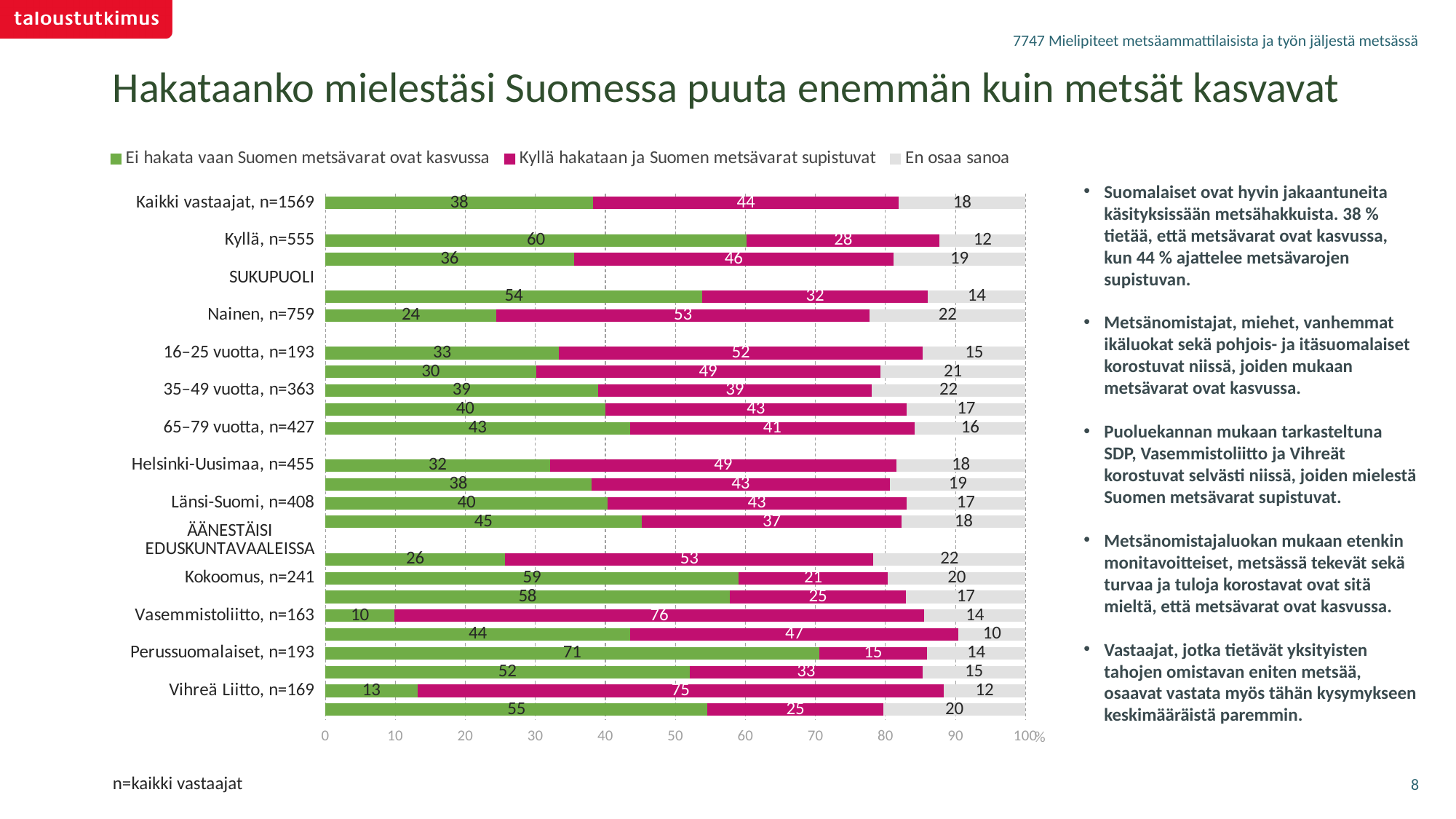

7747 Mielipiteet metsäammattilaisista ja työn jäljestä metsässä
Hakataanko mielestäsi Suomessa puuta enemmän kuin metsät kasvavat

### Chart

| Category | Ei hakata vaan Suomen metsävarat ovat kasvussa | Kyllä hakataan ja Suomen metsävarat supistuvat | En osaa sanoa |
|---|---|---|---|
| Kaikki vastaajat, n=1569 | 38.24213 | 43.65241 | 18.10546 |
| OMISTAAKO METSÄÄ | None | None | None |
| Kyllä, n=555 | 60.18018 | 27.56757 | 12.25225 |
| Ei, n=1014 | 35.50296 | 45.66075 | 18.83629 |
| SUKUPUOLI | None | None | None |
| Mies, n=789 | 53.82686 | 32.22229 | 13.95085 |
| Nainen, n=759 | 24.42318 | 53.30067 | 22.27615 |
| IKÄRYHMÄ | None | None | None |
| 16–25 vuotta, n=193 | 33.39227 | 51.91386 | 14.69386 |
| 26–34 vuotta, n=189 | 30.08025 | 49.19356 | 20.72618 |
| 35–49 vuotta, n=363 | 38.92311 | 39.09522 | 21.98167 |
| 50–64 vuotta, n=397 | 39.97551 | 43.07729 | 16.9472 |
| 65–79 vuotta, n=427 | 43.49615 | 40.70849 | 15.79536 |
| ASUINPAIKKA | None | None | None |
| Helsinki-Uusimaa, n=455 | 32.10143 | 49.45019 | 18.44838 |
| Etelä-Suomi, n=303 | 37.98721 | 42.64992 | 19.36287 |
| Länsi-Suomi, n=408 | 40.31801 | 42.65818 | 17.02381 |
| Pohjois- ja Itä-Suomi, n=403 | 45.17326 | 37.15804 | 17.66871 |
| ÄÄNESTÄISI EDUSKUNTAVAALEISSA | None | None | None |
| SDP, n=246 | 25.67045 | 52.60823 | 21.72131 |
| Kokoomus, n=241 | 59.03362 | 21.31428 | 19.6521 |
| Keskusta, n=129 | 57.75501 | 25.19568 | 17.04931 |
| Vasemmistoliitto, n=163 | 9.89399 | 75.6206 | 14.48541 |
| RKP, n=31 | 43.55704 | 46.87249 | 9.57047 |
| Perussuomalaiset, n=193 | 70.55427 | 15.37605 | 14.06968 |
| Kristillisdemokraatit, n=43 | 52.04291 | 33.26102 | 14.69607 |
| Vihreä Liitto, n=169 | 13.16173 | 75.15468 | 11.68359 |
| Liike NYT, n=27 | 54.59181 | 25.10506 | 20.30313 |
Suomalaiset ovat hyvin jakaantuneita käsityksissään metsähakkuista. 38 % tietää, että metsävarat ovat kasvussa, kun 44 % ajattelee metsävarojen supistuvan.

Metsänomistajat, miehet, vanhemmat ikäluokat sekä pohjois- ja itäsuomalaiset korostuvat niissä, joiden mukaan metsävarat ovat kasvussa.

Puoluekannan mukaan tarkasteltuna SDP, Vasemmistoliitto ja Vihreät korostuvat selvästi niissä, joiden mielestä Suomen metsävarat supistuvat.

Metsänomistajaluokan mukaan etenkin monitavoitteiset, metsässä tekevät sekä turvaa ja tuloja korostavat ovat sitä mieltä, että metsävarat ovat kasvussa.

Vastaajat, jotka tietävät yksityisten tahojen omistavan eniten metsää, osaavat vastata myös tähän kysymykseen keskimääräistä paremmin.
8
n=kaikki vastaajat